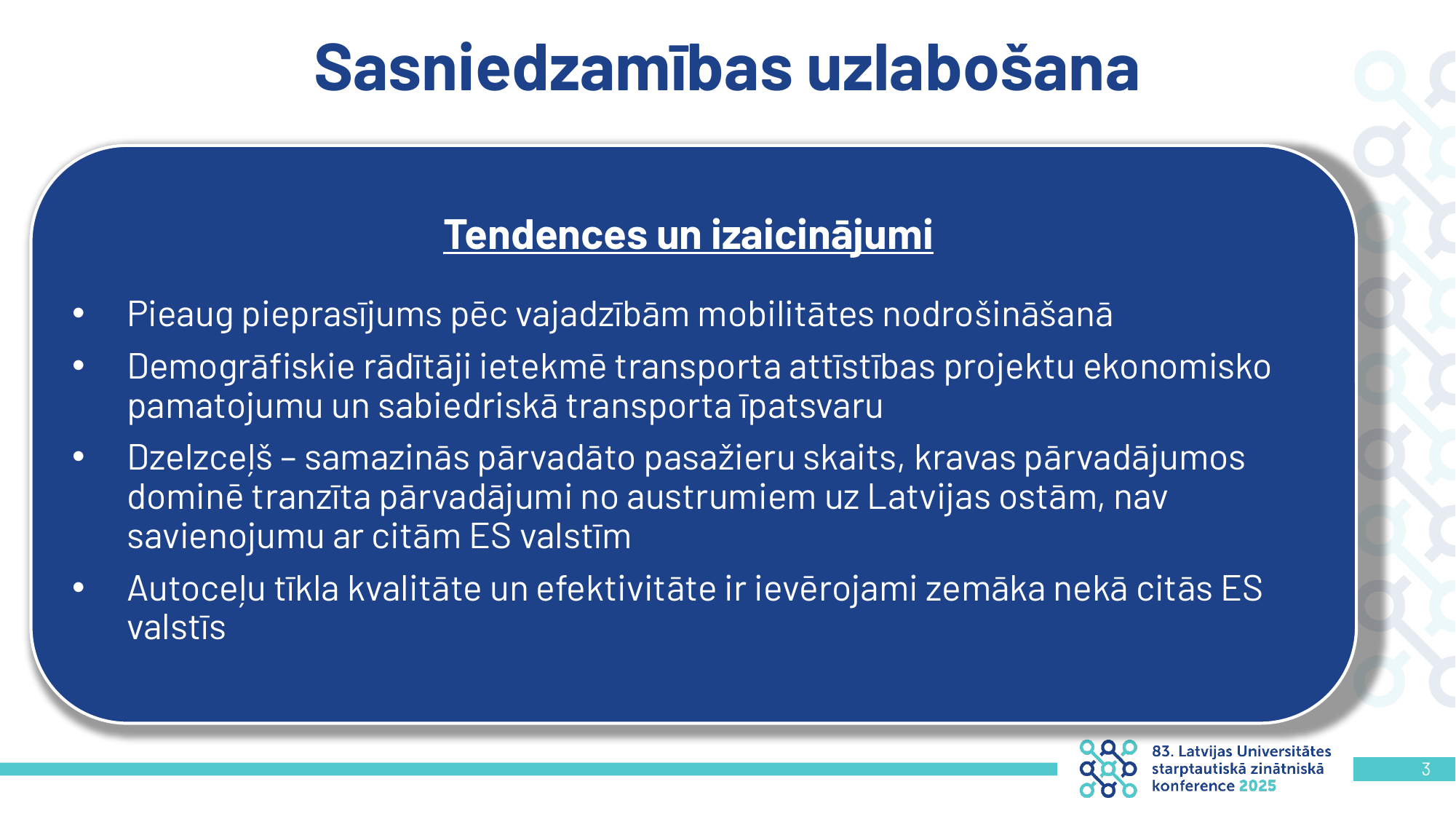

# Sasniedzamības uzlabošana

Tendences un izaicinājumi
Pieaug pieprasījums pēc vajadzībām mobilitātes nodrošināšanā
Demogrāfiskie rādītāji ietekmē transporta attīstības projektu ekonomisko pamatojumu un sabiedriskā transporta īpatsvaru
Dzelzceļš – samazinās pārvadāto pasažieru skaits, kravas pārvadājumos dominē tranzīta pārvadājumi no austrumiem uz Latvijas ostām, nav savienojumu ar citām ES valstīm
Autoceļu tīkla kvalitāte un efektivitāte ir ievērojami zemāka nekā citās ES valstīs
3